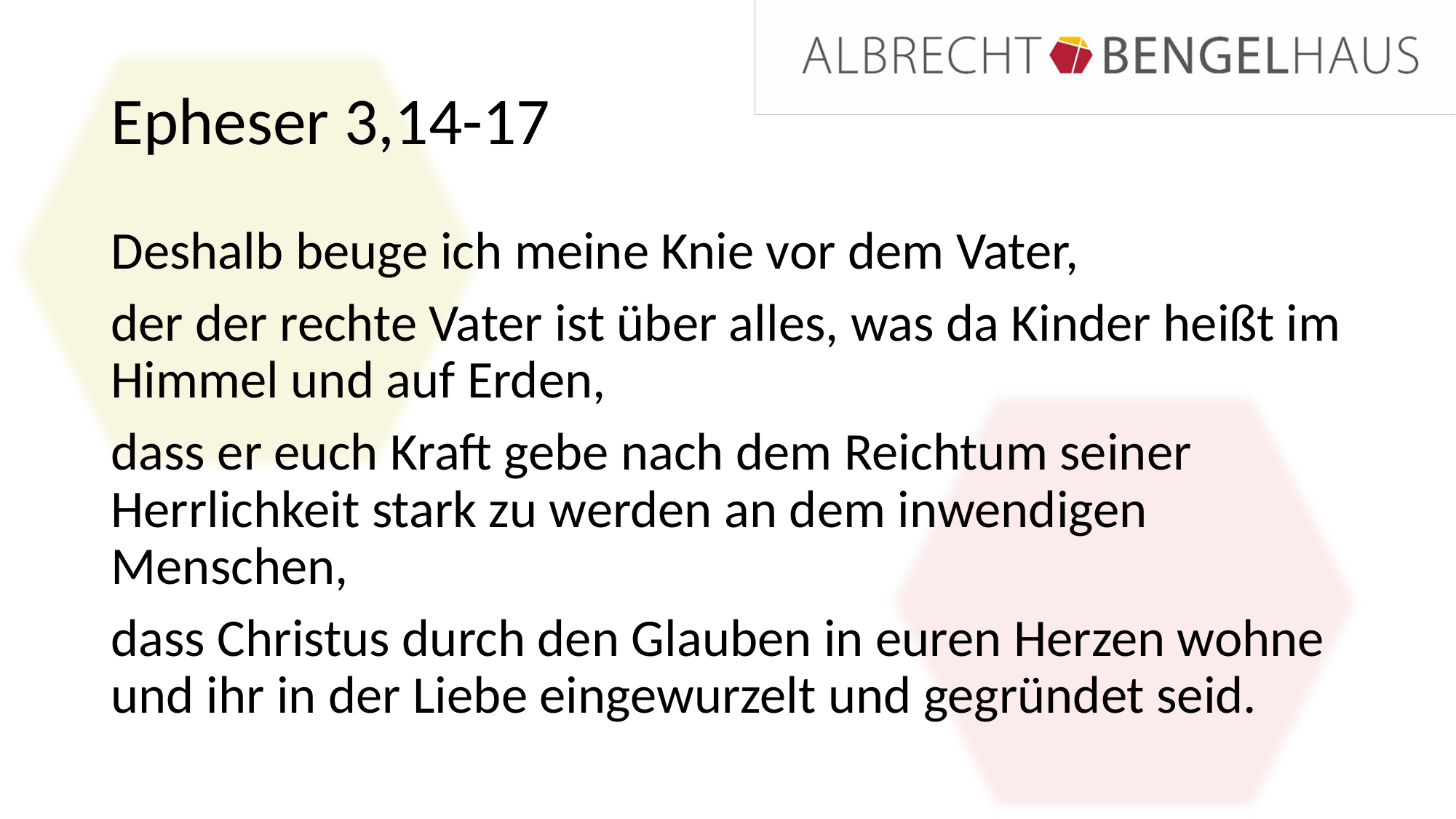

# Epheser 3,14-17
Deshalb beuge ich meine Knie vor dem Vater,
der der rechte Vater ist über alles, was da Kinder heißt im Himmel und auf Erden,
dass er euch Kraft gebe nach dem Reichtum seiner Herrlichkeit stark zu werden an dem inwendigen Menschen,
dass Christus durch den Glauben in euren Herzen wohne und ihr in der Liebe eingewurzelt und gegründet seid.